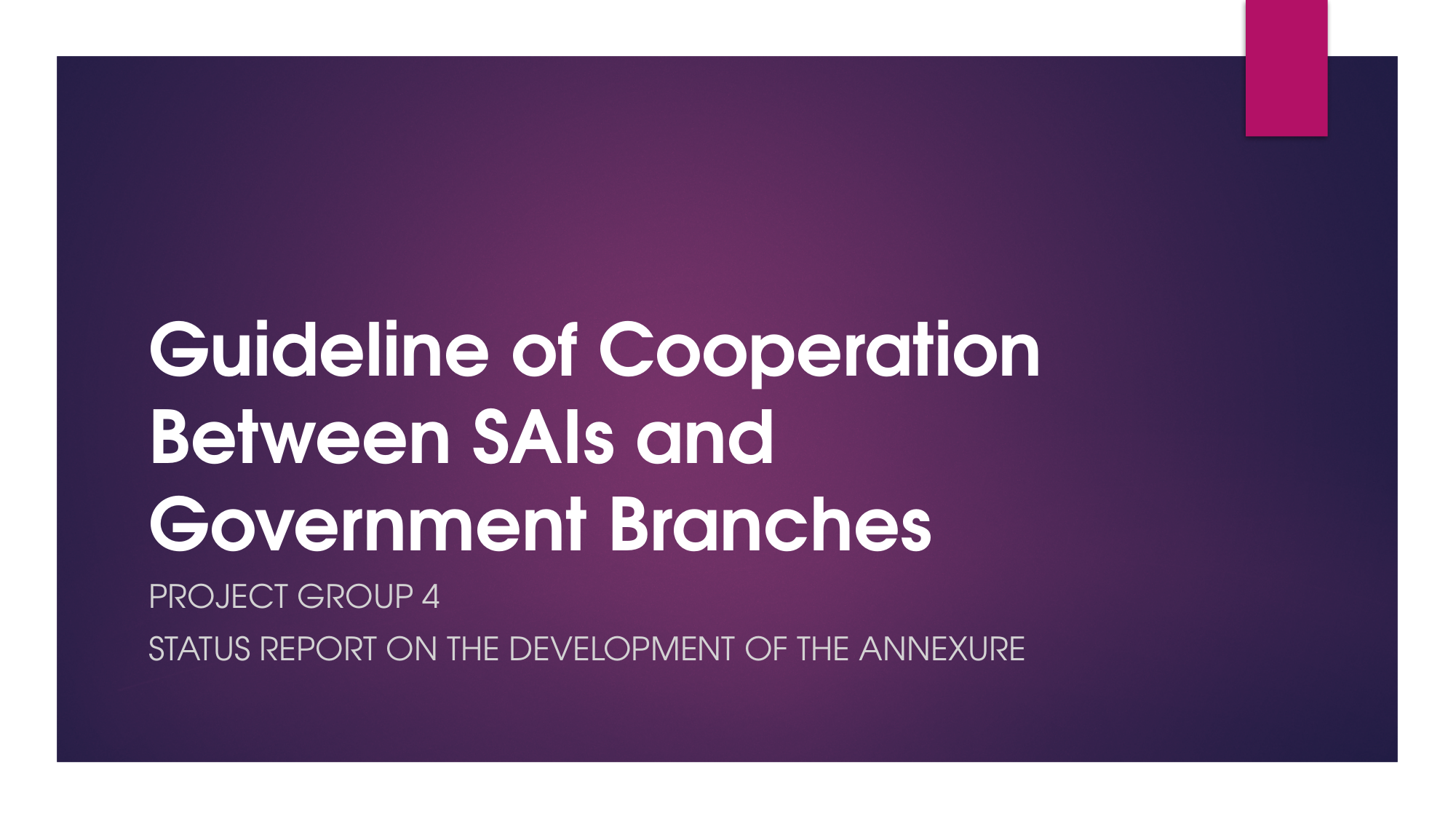

# Guideline of Cooperation Between SAIs and Government Branches
Project Group 4
Status Report on the development of the Annexure